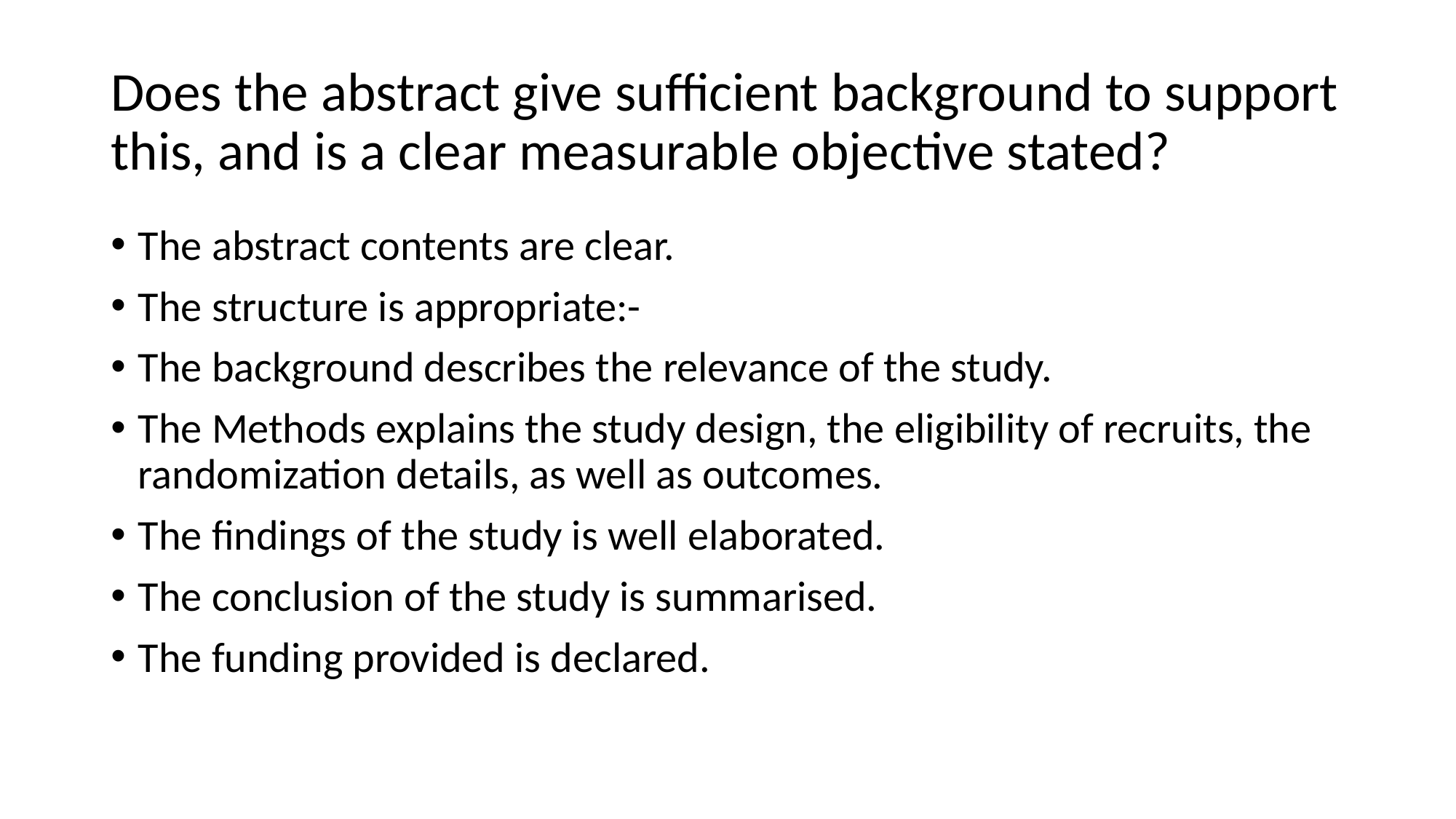

# Does the abstract give sufficient background to support this, and is a clear measurable objective stated?
The abstract contents are clear.
The structure is appropriate:-
The background describes the relevance of the study.
The Methods explains the study design, the eligibility of recruits, the randomization details, as well as outcomes.
The findings of the study is well elaborated.
The conclusion of the study is summarised.
The funding provided is declared.